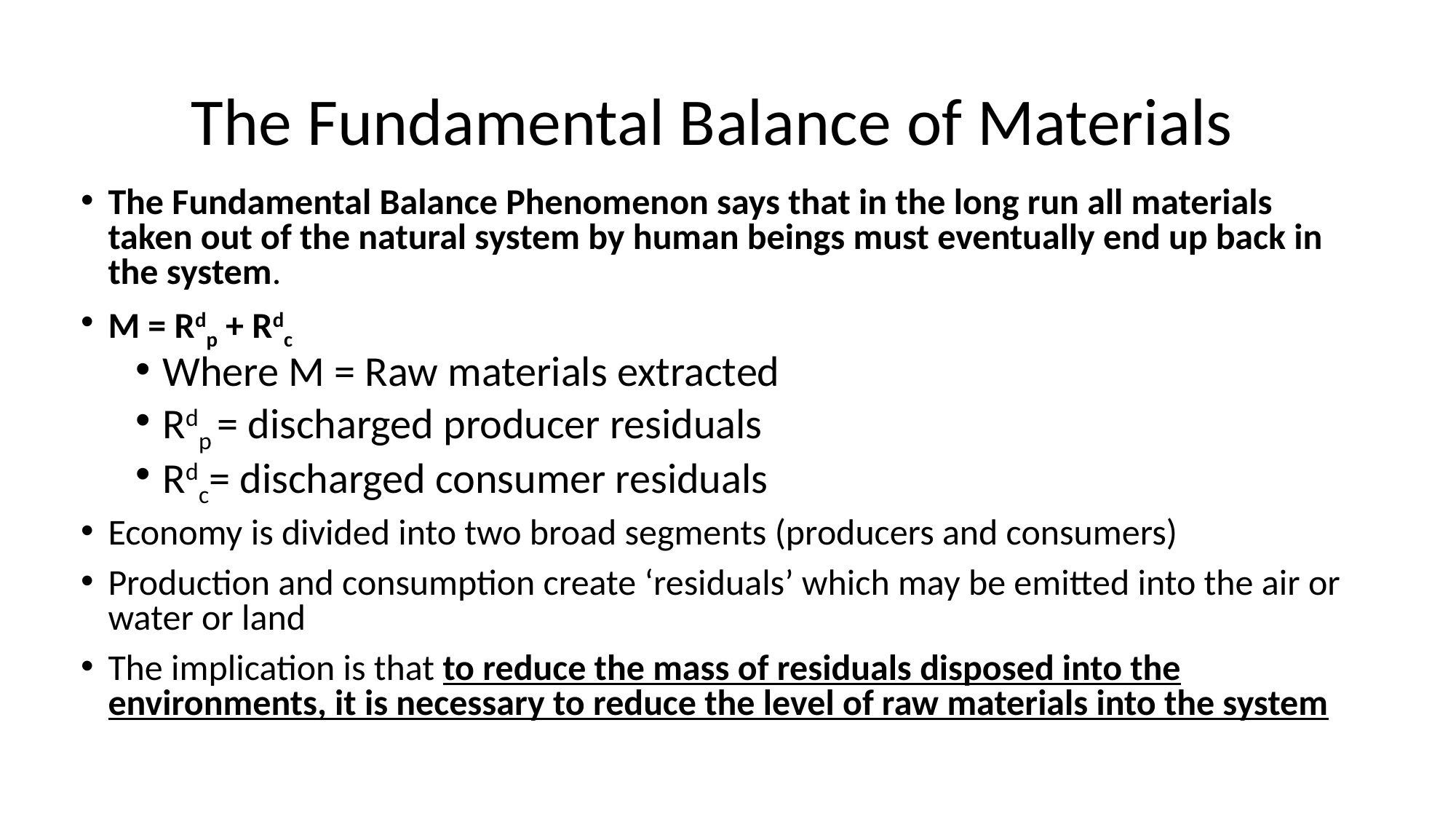

# The Fundamental Balance of Materials
The Fundamental Balance Phenomenon says that in the long run all materials taken out of the natural system by human beings must eventually end up back in the system.
M = Rdp + Rdc
Where M = Raw materials extracted
Rdp = discharged producer residuals
Rdc= discharged consumer residuals
Economy is divided into two broad segments (producers and consumers)
Production and consumption create ‘residuals’ which may be emitted into the air or water or land
The implication is that to reduce the mass of residuals disposed into the environments, it is necessary to reduce the level of raw materials into the system